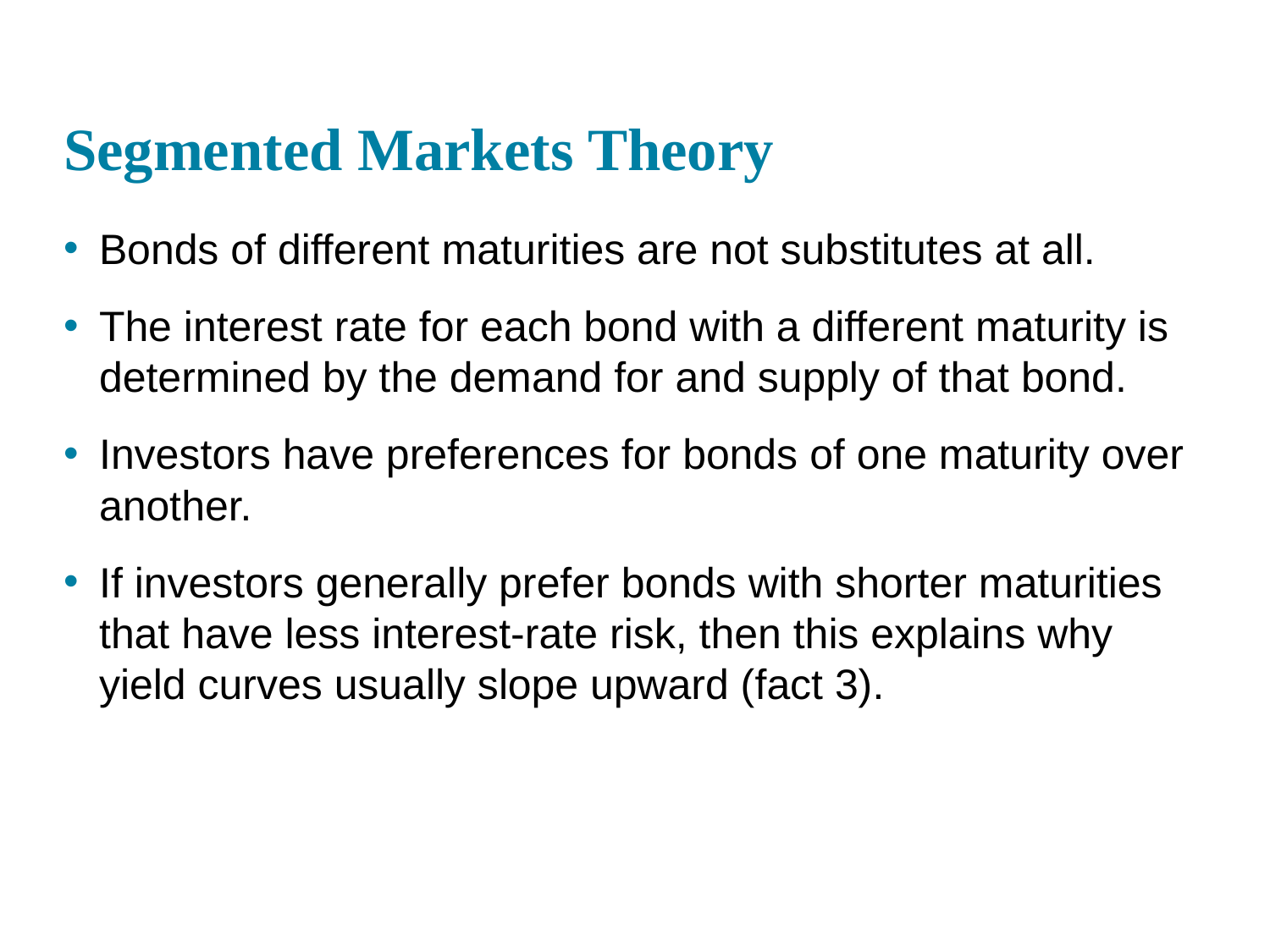

# Segmented Markets Theory
Bonds of different maturities are not substitutes at all.
The interest rate for each bond with a different maturity is determined by the demand for and supply of that bond.
Investors have preferences for bonds of one maturity over another.
If investors generally prefer bonds with shorter maturities that have less interest-rate risk, then this explains why yield curves usually slope upward (fact 3).